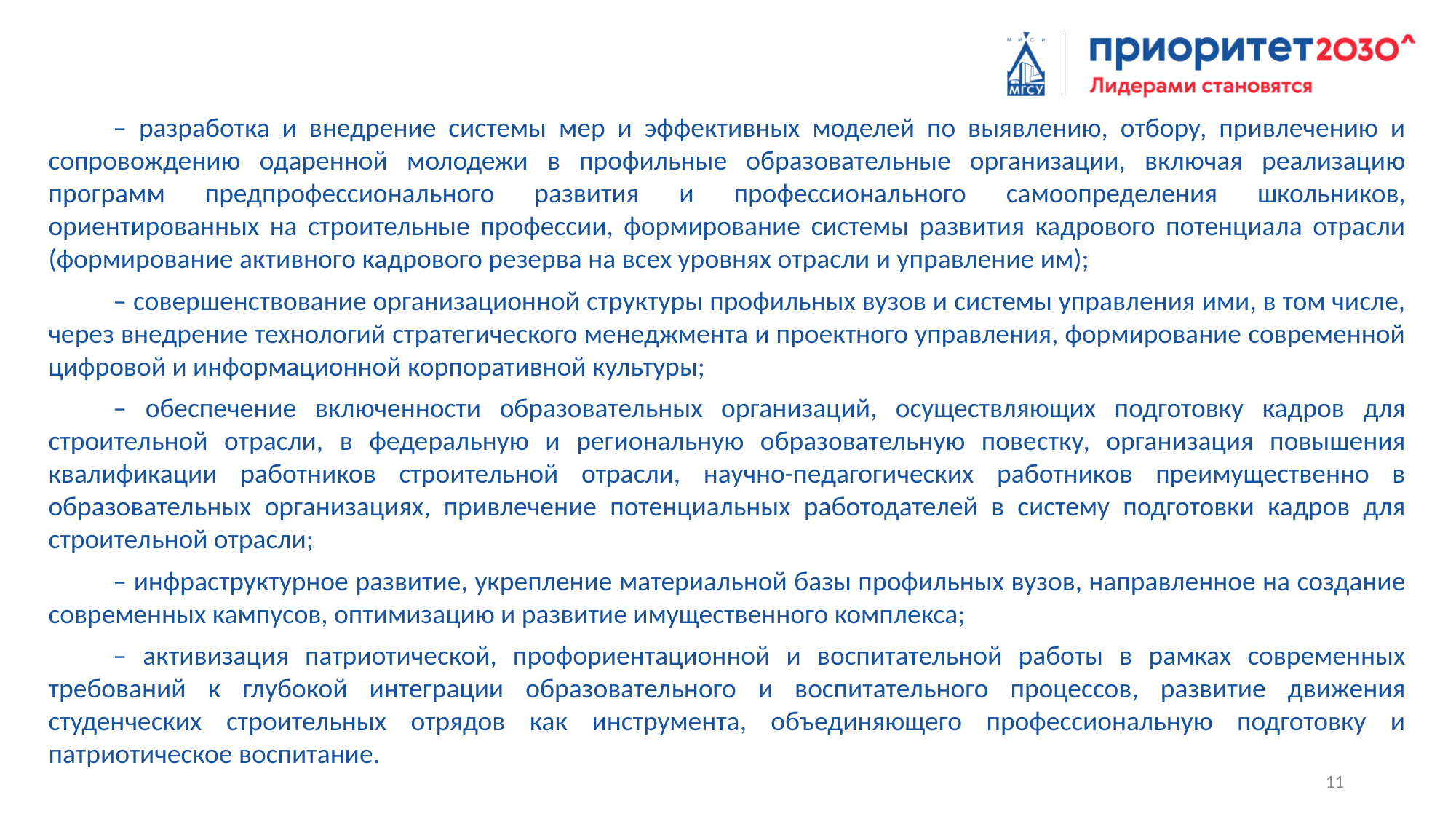

– разработка и внедрение системы мер и эффективных моделей по выявлению, отбору, привлечению и сопровождению одаренной молодежи в профильные образовательные организации, включая реализацию программ предпрофессионального развития и профессионального самоопределения школьников, ориентированных на строительные профессии, формирование системы развития кадрового потенциала отрасли (формирование активного кадрового резерва на всех уровнях отрасли и управление им);
– совершенствование организационной структуры профильных вузов и системы управления ими, в том числе, через внедрение технологий стратегического менеджмента и проектного управления, формирование современной цифровой и информационной корпоративной культуры;
– обеспечение включенности образовательных организаций, осуществляющих подготовку кадров для строительной отрасли, в федеральную и региональную образовательную повестку, организация повышения квалификации работников строительной отрасли, научно-педагогических работников преимущественно в образовательных организациях, привлечение потенциальных работодателей в систему подготовки кадров для строительной отрасли;
– инфраструктурное развитие, укрепление материальной базы профильных вузов, направленное на создание современных кампусов, оптимизацию и развитие имущественного комплекса;
– активизация патриотической, профориентационной и воспитательной работы в рамках современных требований к глубокой интеграции образовательного и воспитательного процессов, развитие движения студенческих строительных отрядов как инструмента, объединяющего профессиональную подготовку и патриотическое воспитание.
11